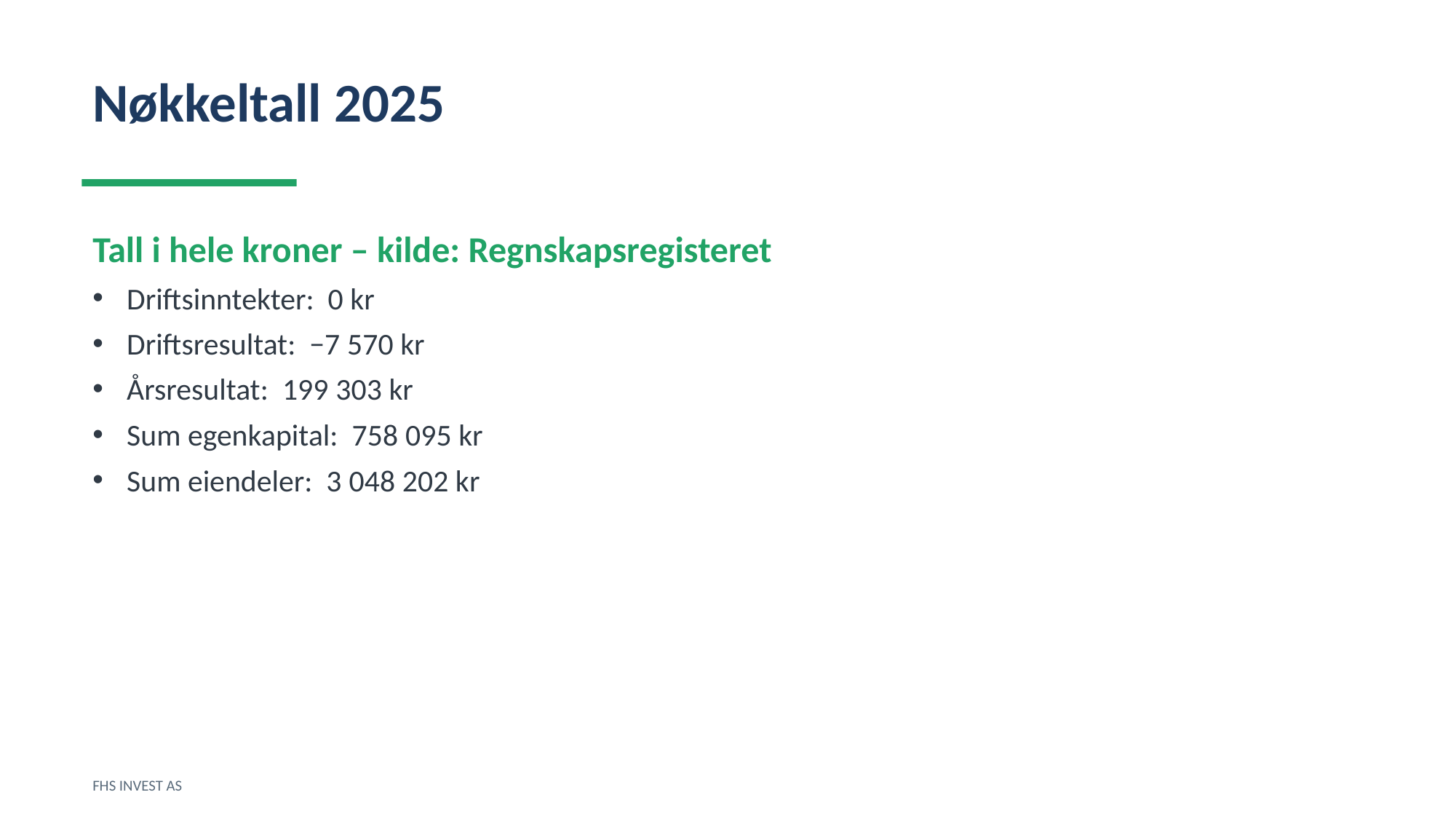

Nøkkeltall 2025

Tall i hele kroner – kilde: Regnskapsregisteret
Driftsinntekter:  0 kr
Driftsresultat:  −7 570 kr
Årsresultat:  199 303 kr
Sum egenkapital:  758 095 kr
Sum eiendeler:  3 048 202 kr
FHS INVEST AS